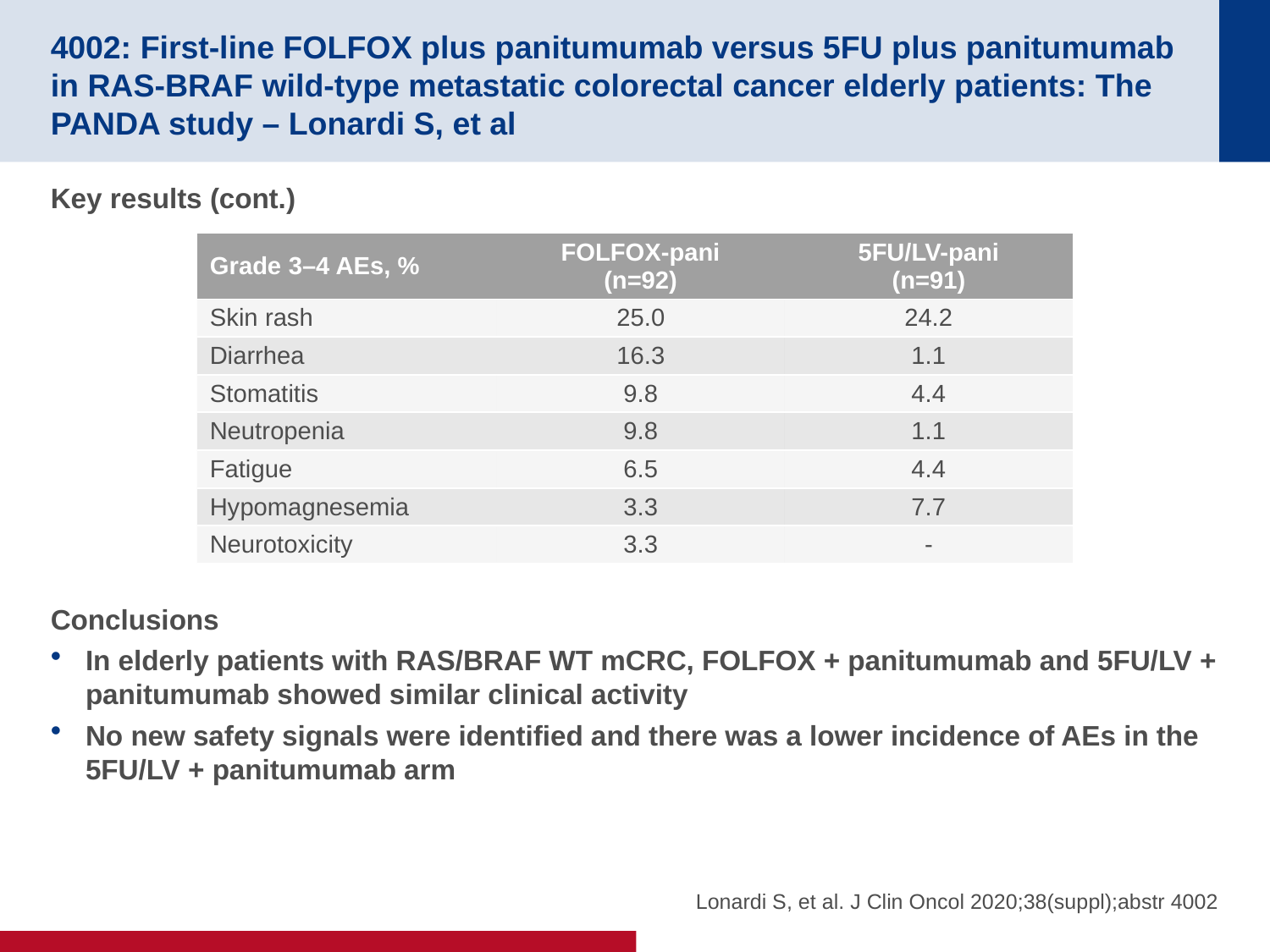

# 4002: First-line FOLFOX plus panitumumab versus 5FU plus panitumumab in RAS-BRAF wild-type metastatic colorectal cancer elderly patients: The PANDA study – Lonardi S, et al
Key results (cont.)
Conclusions
In elderly patients with RAS/BRAF WT mCRC, FOLFOX + panitumumab and 5FU/LV + panitumumab showed similar clinical activity
No new safety signals were identified and there was a lower incidence of AEs in the 5FU/LV + panitumumab arm

| Grade 3–4 AEs, % | FOLFOX-pani (n=92) | 5FU/LV-pani (n=91) |
| --- | --- | --- |
| Skin rash | 25.0 | 24.2 |
| Diarrhea | 16.3 | 1.1 |
| Stomatitis | 9.8 | 4.4 |
| Neutropenia | 9.8 | 1.1 |
| Fatigue | 6.5 | 4.4 |
| Hypomagnesemia | 3.3 | 7.7 |
| Neurotoxicity | 3.3 | - |
Lonardi S, et al. J Clin Oncol 2020;38(suppl);abstr 4002